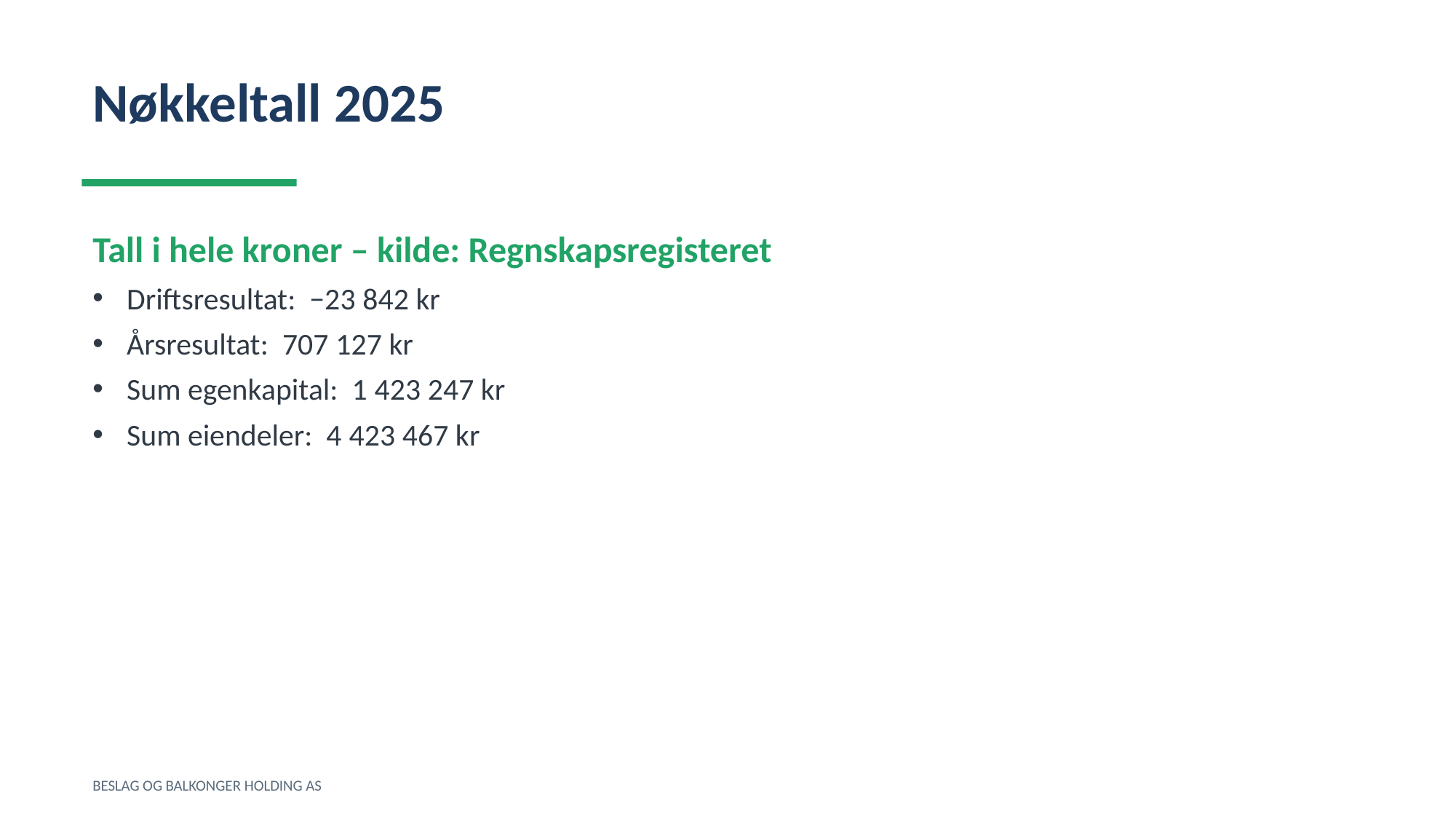

Nøkkeltall 2025

Tall i hele kroner – kilde: Regnskapsregisteret
Driftsresultat:  −23 842 kr
Årsresultat:  707 127 kr
Sum egenkapital:  1 423 247 kr
Sum eiendeler:  4 423 467 kr
BESLAG OG BALKONGER HOLDING AS